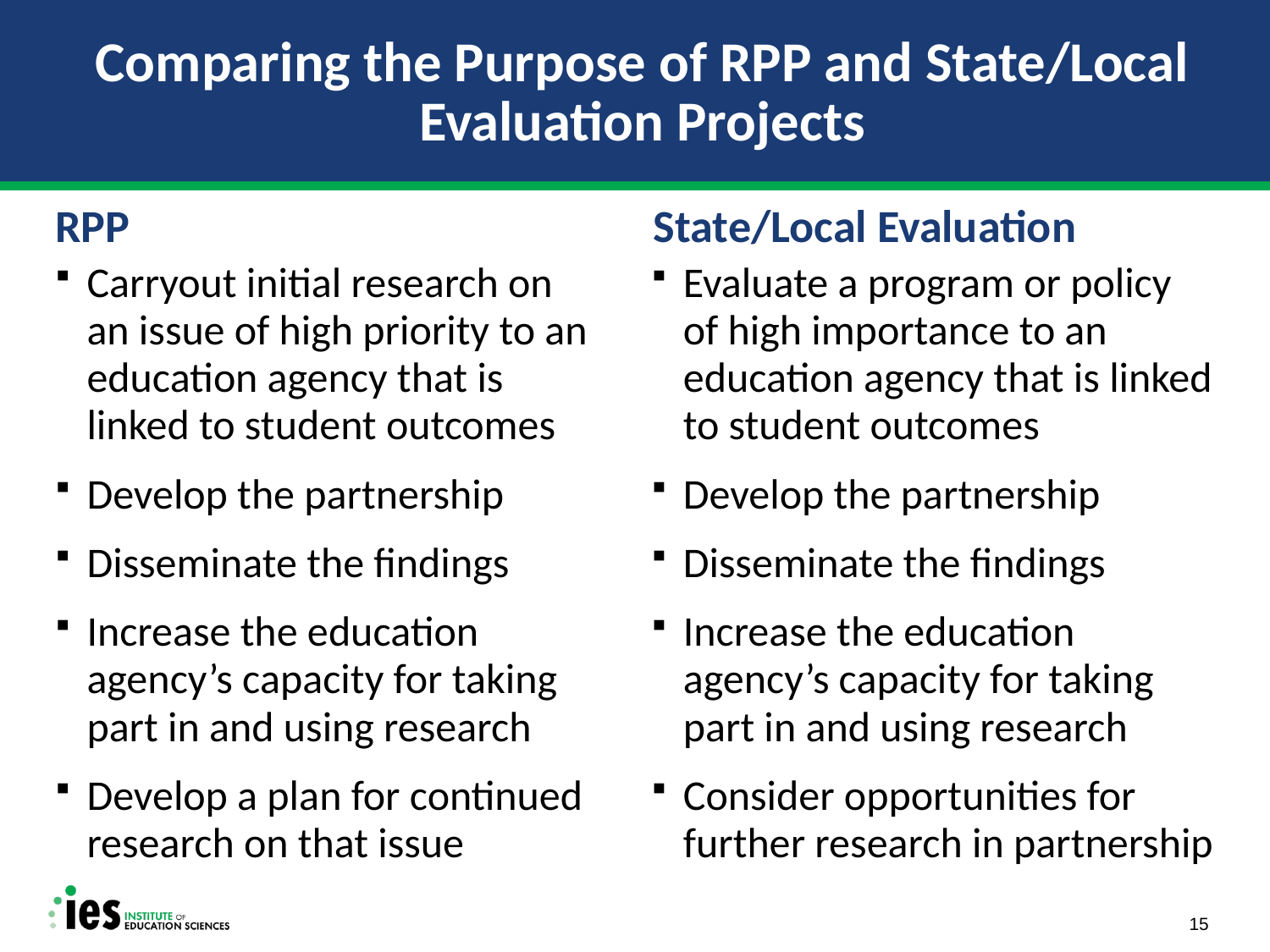

# Comparing the Purpose of RPP and State/Local Evaluation Projects
RPP
State/Local Evaluation
Carryout initial research on an issue of high priority to an education agency that is linked to student outcomes
Develop the partnership
Disseminate the findings
Increase the education agency’s capacity for taking part in and using research
Develop a plan for continued research on that issue

Evaluate a program or policy of high importance to an education agency that is linked to student outcomes
Develop the partnership
Disseminate the findings
Increase the education agency’s capacity for taking part in and using research
Consider opportunities for further research in partnership

15